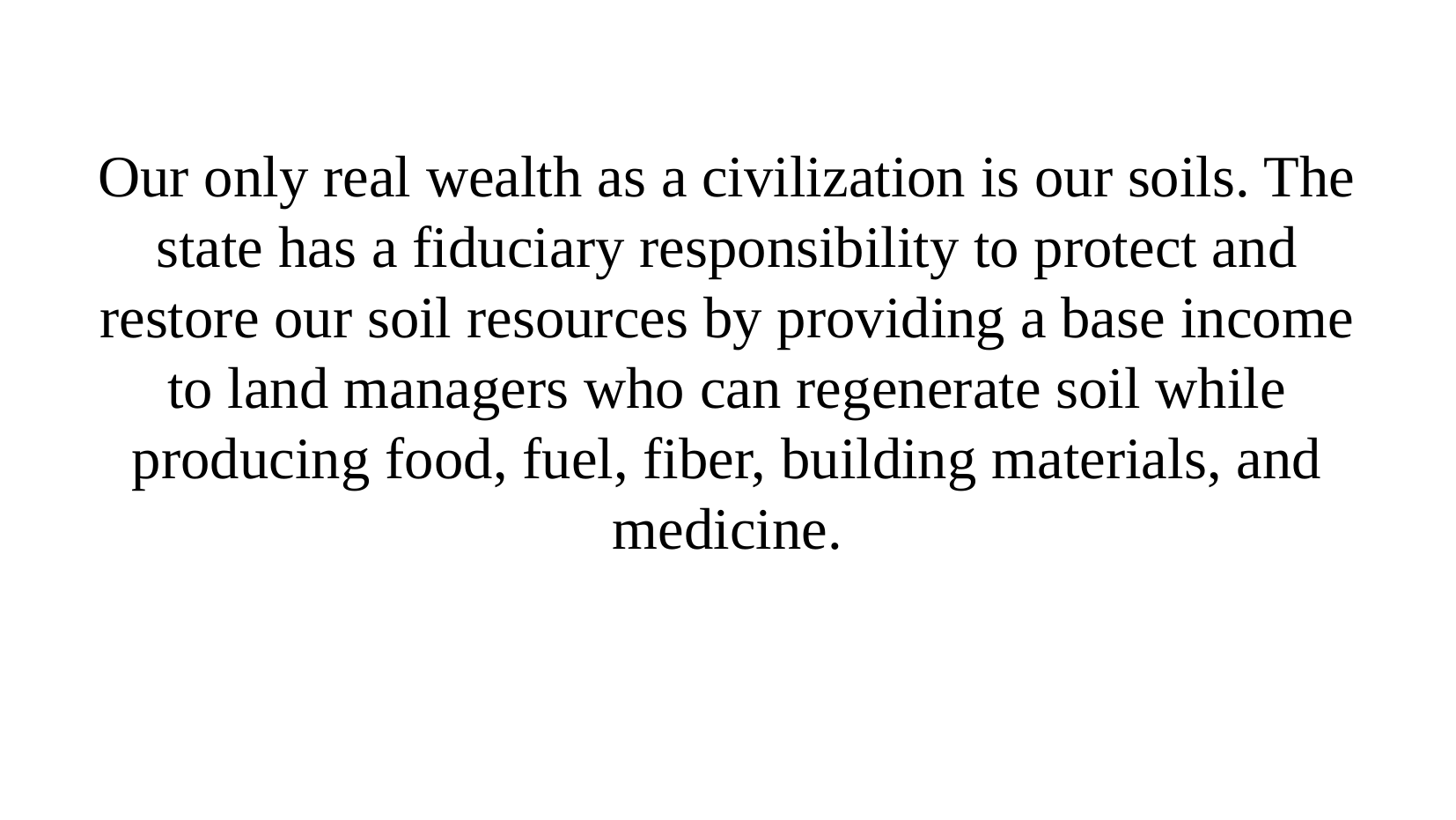

Our only real wealth as a civilization is our soils. The state has a fiduciary responsibility to protect and restore our soil resources by providing a base income to land managers who can regenerate soil while producing food, fuel, fiber, building materials, and medicine.